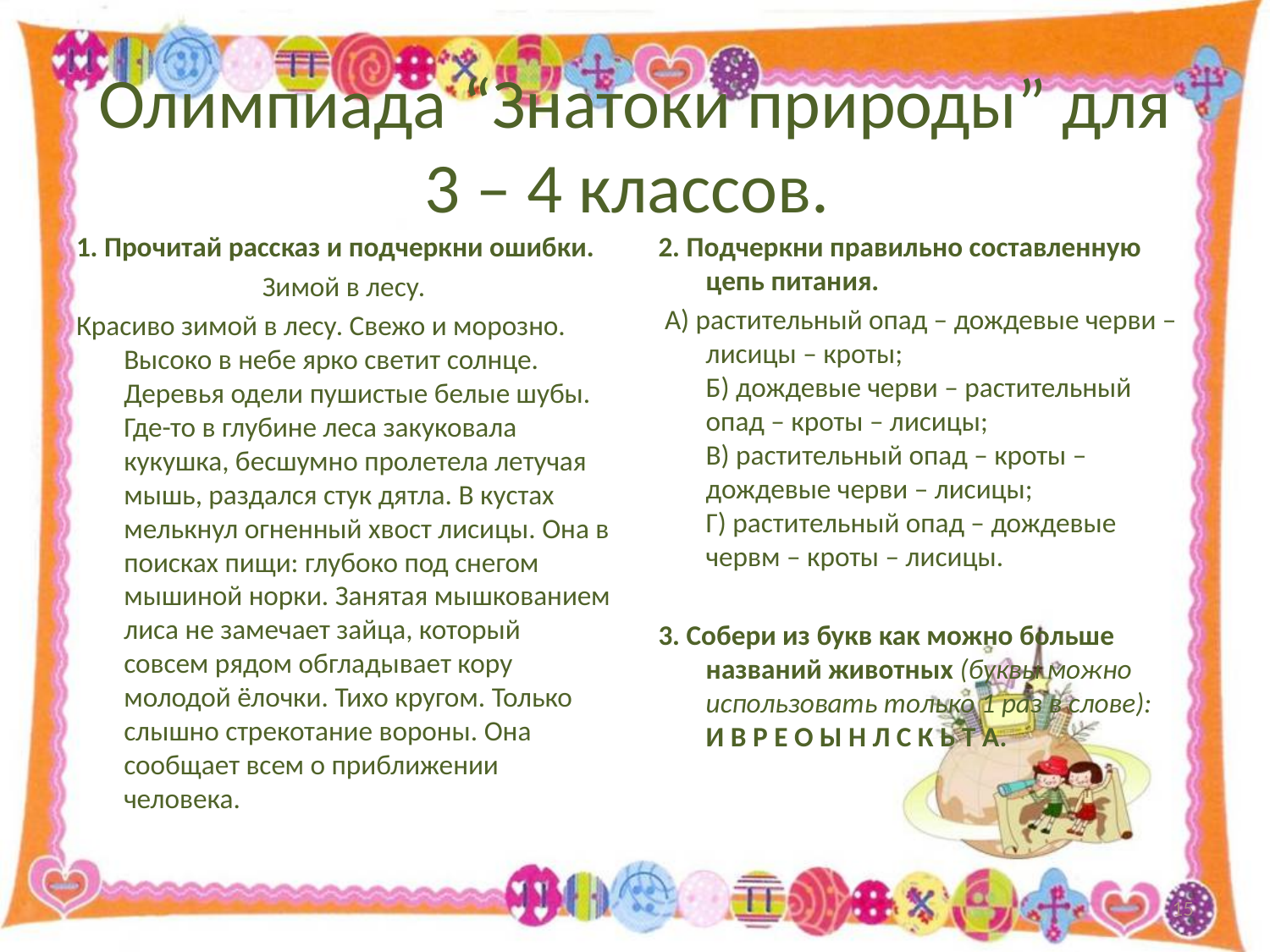

# Олимпиада “Знатоки природы” для 3 – 4 классов.
1. Прочитай рассказ и подчеркни ошибки.
Зимой в лесу.
Красиво зимой в лесу. Свежо и морозно. Высоко в небе ярко светит солнце. Деревья одели пушистые белые шубы. Где-то в глубине леса закуковала кукушка, бесшумно пролетела летучая мышь, раздался стук дятла. В кустах мелькнул огненный хвост лисицы. Она в поисках пищи: глубоко под снегом мышиной норки. Занятая мышкованием лиса не замечает зайца, который совсем рядом обгладывает кору молодой ёлочки. Тихо кругом. Только слышно стрекотание вороны. Она сообщает всем о приближении человека.

2. Подчеркни правильно составленную цепь питания.
 А) растительный опад – дождевые черви – лисицы – кроты;
Б) дождевые черви – растительный опад – кроты – лисицы;
В) растительный опад – кроты – дождевые черви – лисицы;
Г) растительный опад – дождевые червм – кроты – лисицы.

3. Собери из букв как можно больше названий животных (буквы можно использовать только 1 раз в слове):    И В Р Е О Ы Н Л С К Ь Т А.

15